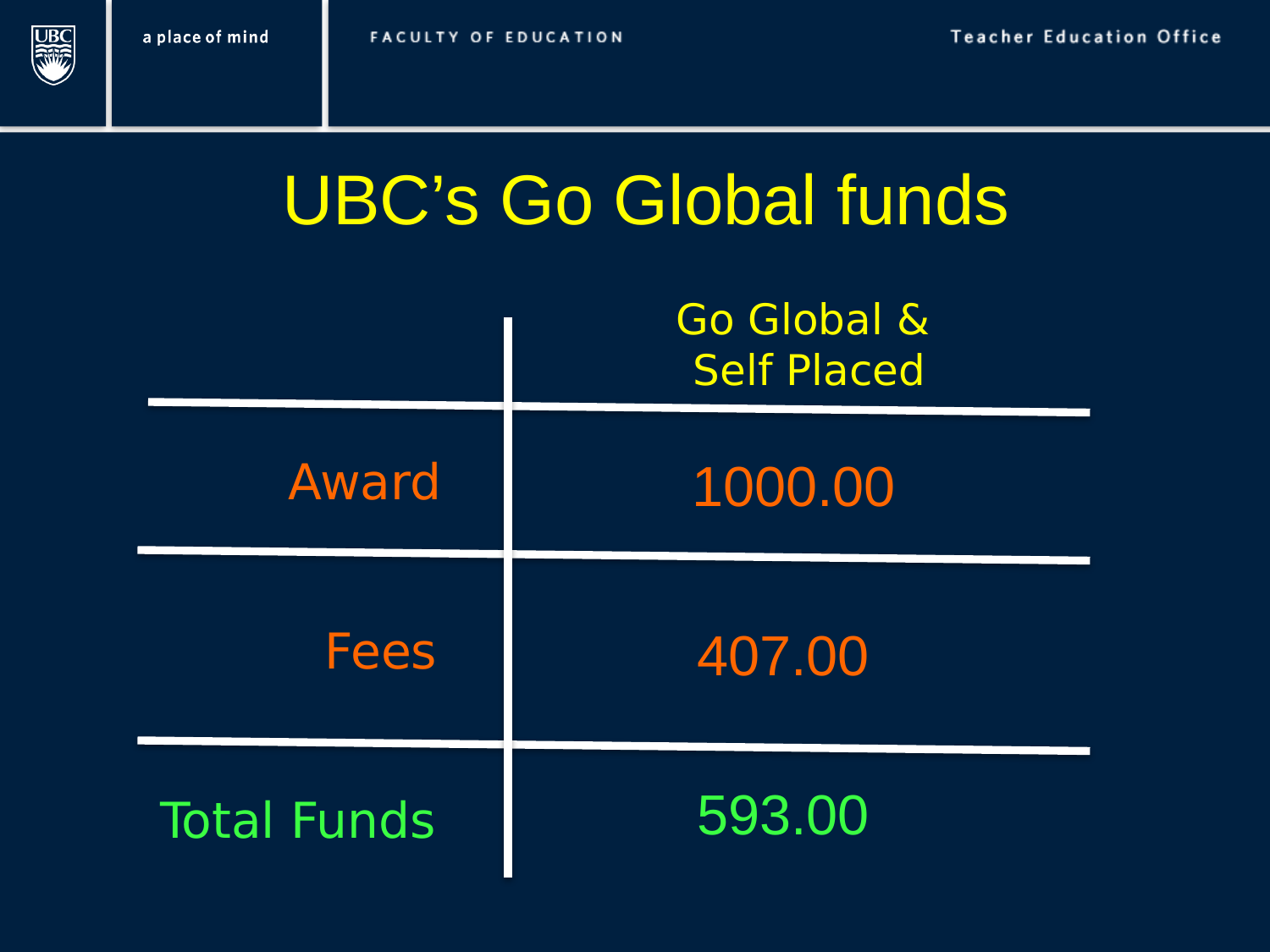

UBC’s Go Global funds
Go Global &
Self Placed
Award
1000.00
Fees
407.00
593.00
Total Funds